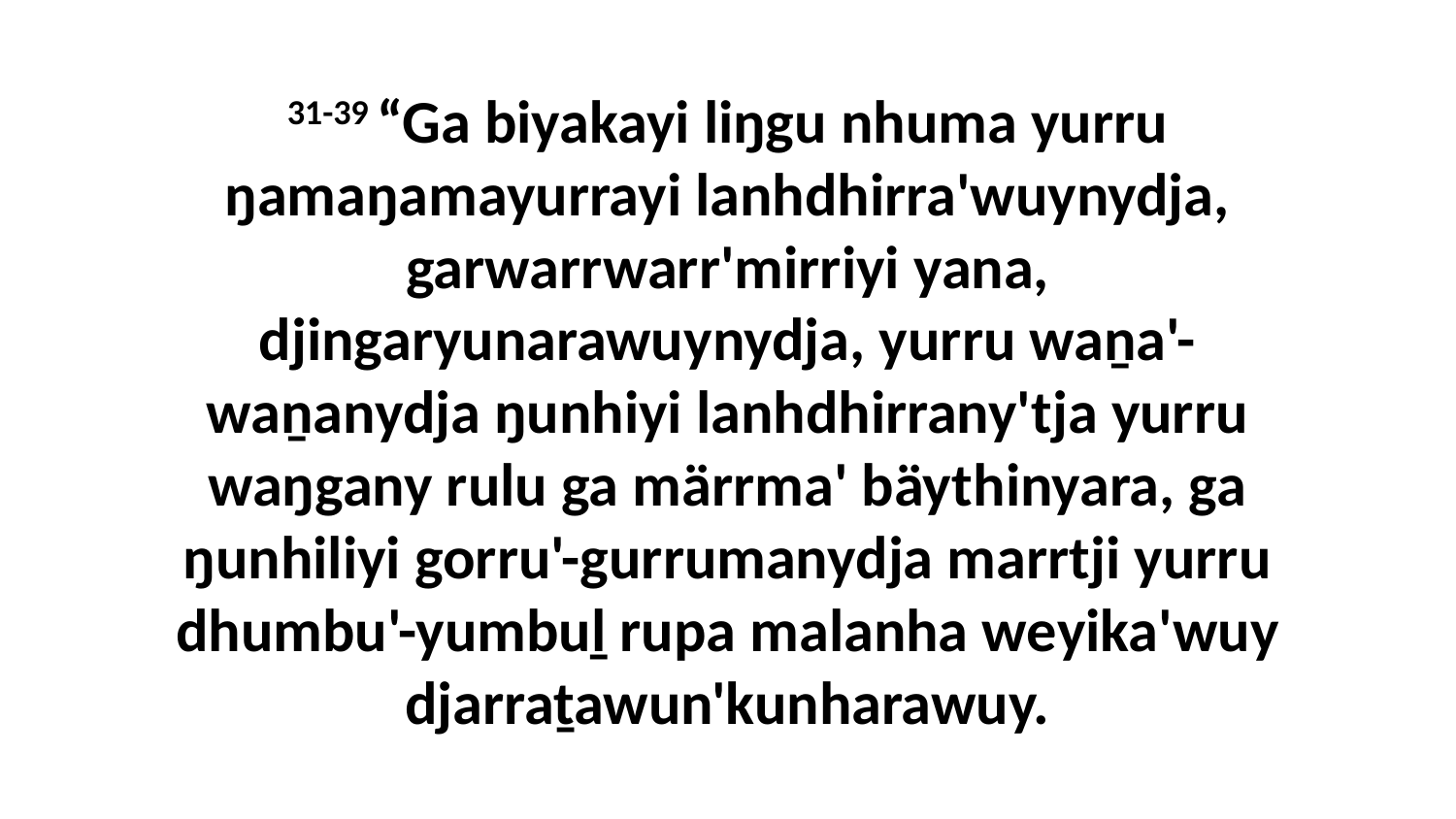

31-39 “Ga biyakayi liŋgu nhuma yurru ŋamaŋamayurrayi lanhdhirra'wuynydja, garwarrwarr'mirriyi yana, djingaryunarawuynydja, yurru waṉa'-waṉanydja ŋunhiyi lanhdhirrany'tja yurru waŋgany rulu ga märrma' bäythinyara, ga ŋunhiliyi gorru'-gurrumanydja marrtji yurru dhumbu'-yumbuḻ rupa malanha weyika'wuy djarraṯawun'kunharawuy.